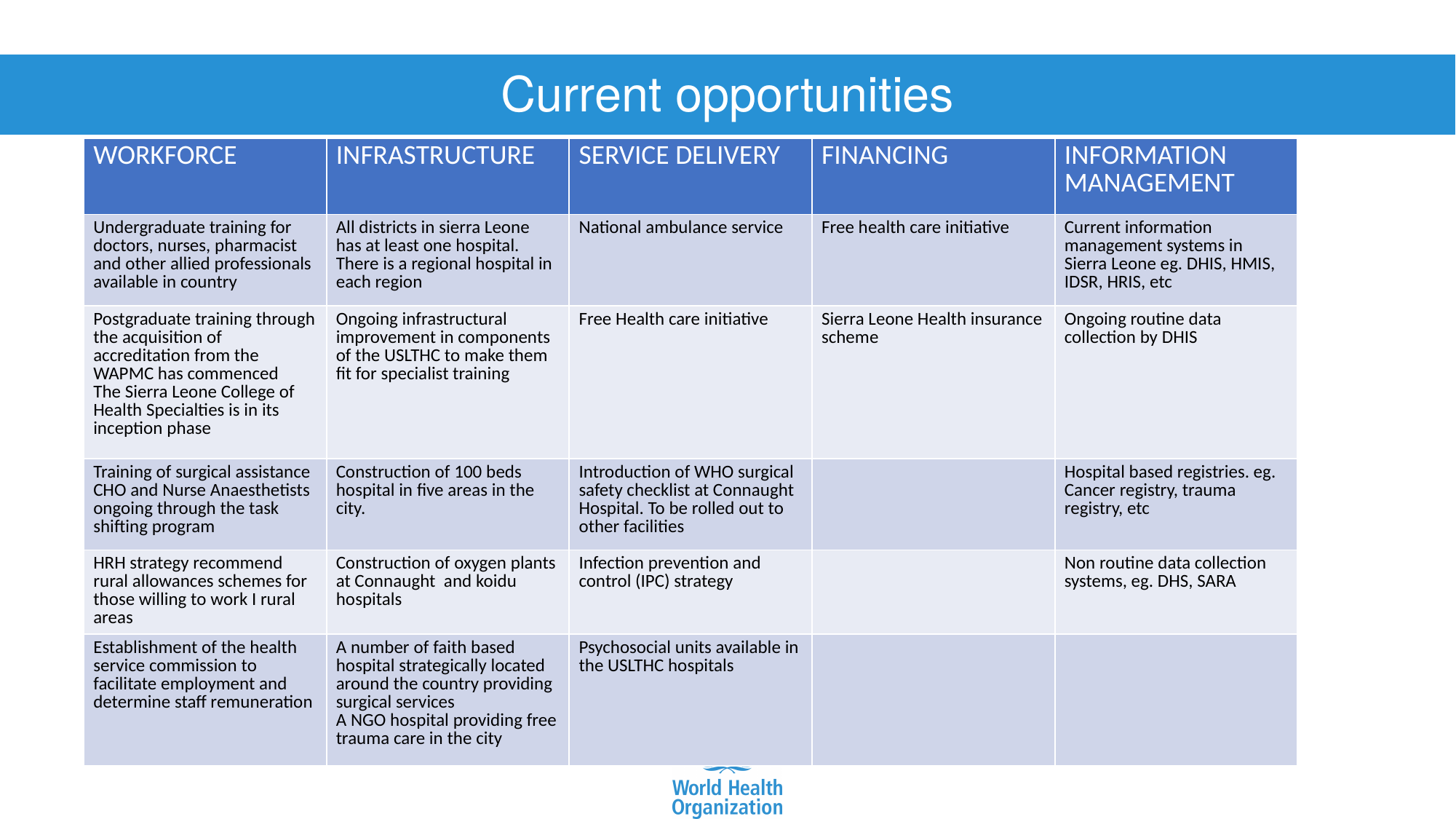

# Current opportunities
| WORKFORCE | INFRASTRUCTURE | SERVICE DELIVERY | FINANCING | INFORMATION MANAGEMENT |
| --- | --- | --- | --- | --- |
| Undergraduate training for doctors, nurses, pharmacist and other allied professionals available in country | All districts in sierra Leone has at least one hospital. There is a regional hospital in each region | National ambulance service | Free health care initiative | Current information management systems in Sierra Leone eg. DHIS, HMIS, IDSR, HRIS, etc |
| Postgraduate training through the acquisition of accreditation from the WAPMC has commenced The Sierra Leone College of Health Specialties is in its inception phase | Ongoing infrastructural improvement in components of the USLTHC to make them fit for specialist training | Free Health care initiative | Sierra Leone Health insurance scheme | Ongoing routine data collection by DHIS |
| Training of surgical assistance CHO and Nurse Anaesthetists ongoing through the task shifting program | Construction of 100 beds hospital in five areas in the city. | Introduction of WHO surgical safety checklist at Connaught Hospital. To be rolled out to other facilities |  | Hospital based registries. eg. Cancer registry, trauma registry, etc |
| HRH strategy recommend rural allowances schemes for those willing to work I rural areas | Construction of oxygen plants at Connaught and koidu hospitals | Infection prevention and control (IPC) strategy |  | Non routine data collection systems, eg. DHS, SARA |
| Establishment of the health service commission to facilitate employment and determine staff remuneration | A number of faith based hospital strategically located around the country providing surgical services A NGO hospital providing free trauma care in the city | Psychosocial units available in the USLTHC hospitals |  |  |